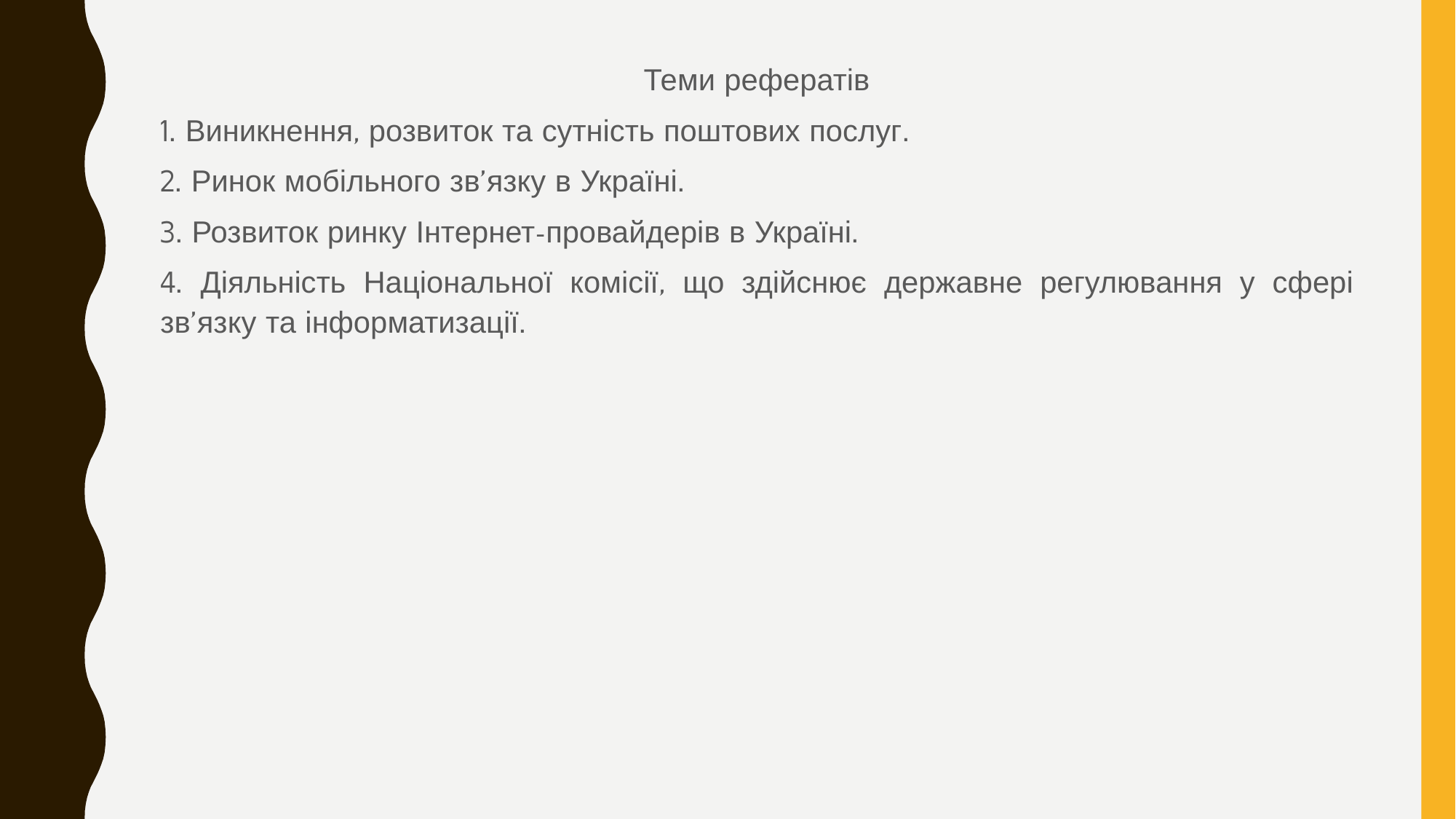

Теми рефератів
1. Виникнення, розвиток та сутність поштових послуг.
2. Ринок мобільного зв’язку в Україні.
3. Розвиток ринку Інтернет-провайдерів в Україні.
4. Діяльність Національної комісії, що здійснює державне регулювання у сфері зв’язку та інформатизації.